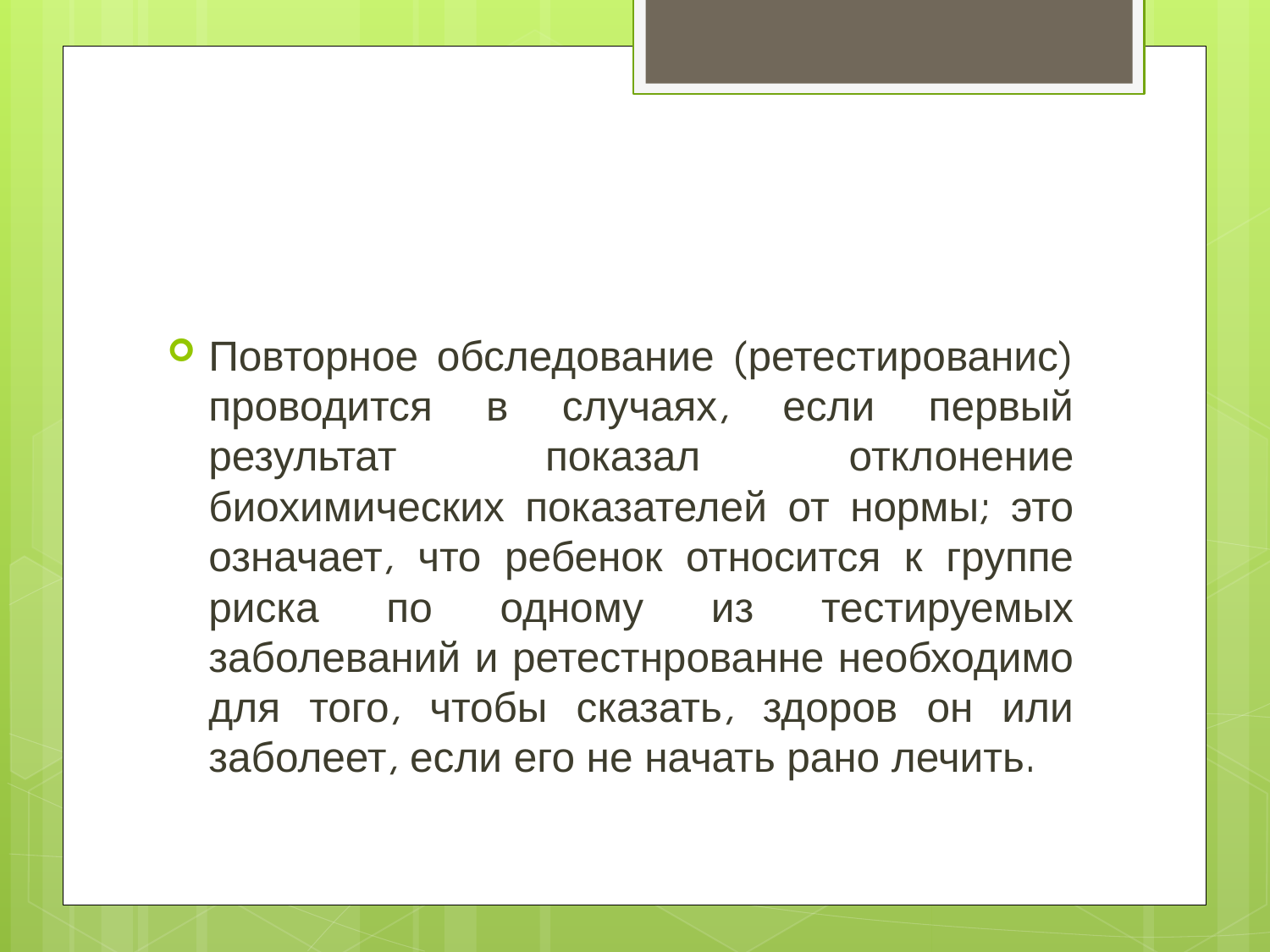

#
Повторное обследование (ретестированис) проводится в случаях, если первый результат показал отклонение биохимических показателей от нормы; это означает, что ребенок относится к группе риска по одному из тестируемых заболеваний и ретестнрованне необходимо для того, чтобы сказать, здоров он или заболеет, если его не начать рано лечить.